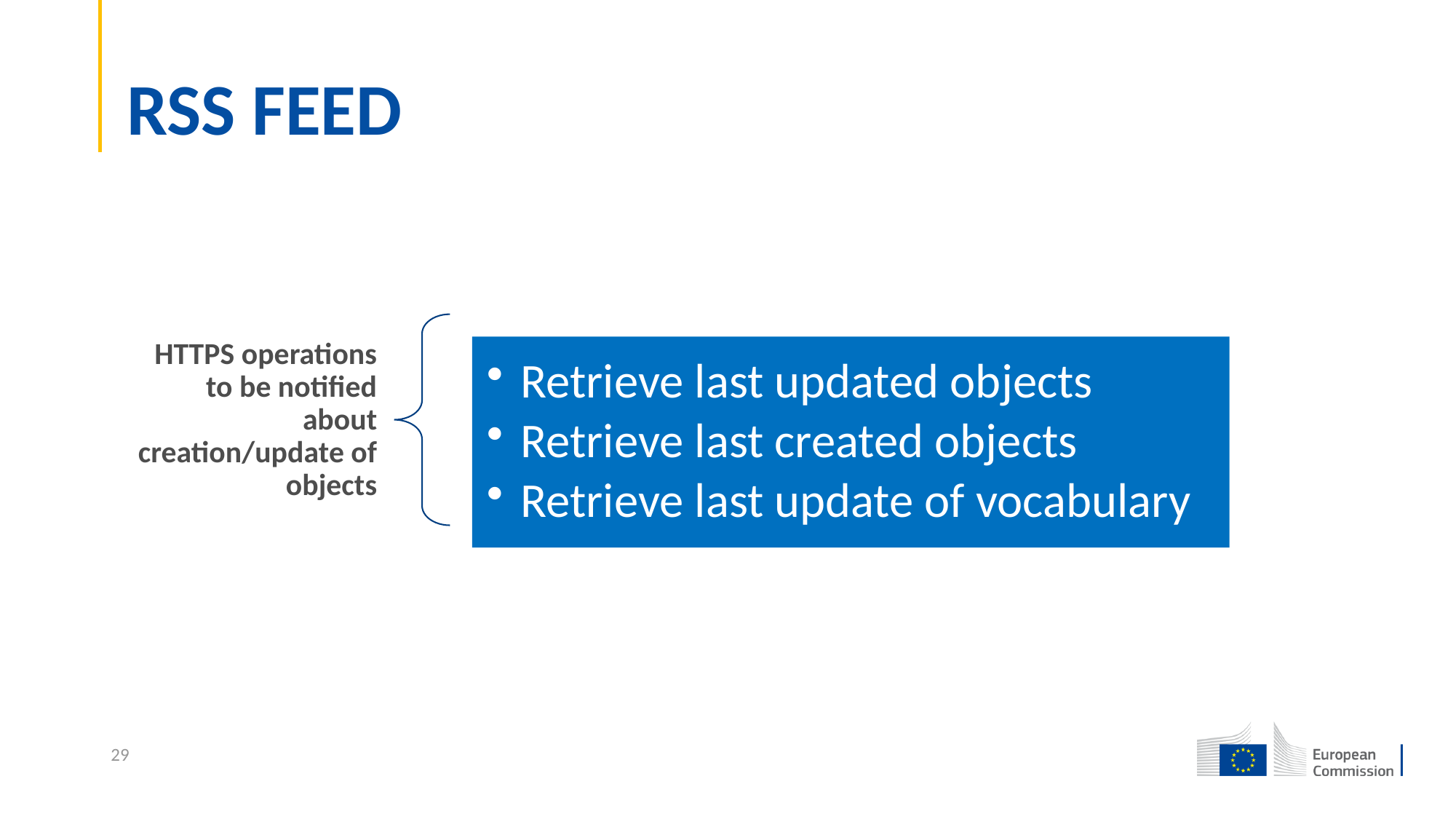

# RSS FEED
HTTPS operations to be notified about creation/update of objects
Retrieve last updated objects
Retrieve last created objects
Retrieve last update of vocabulary
29